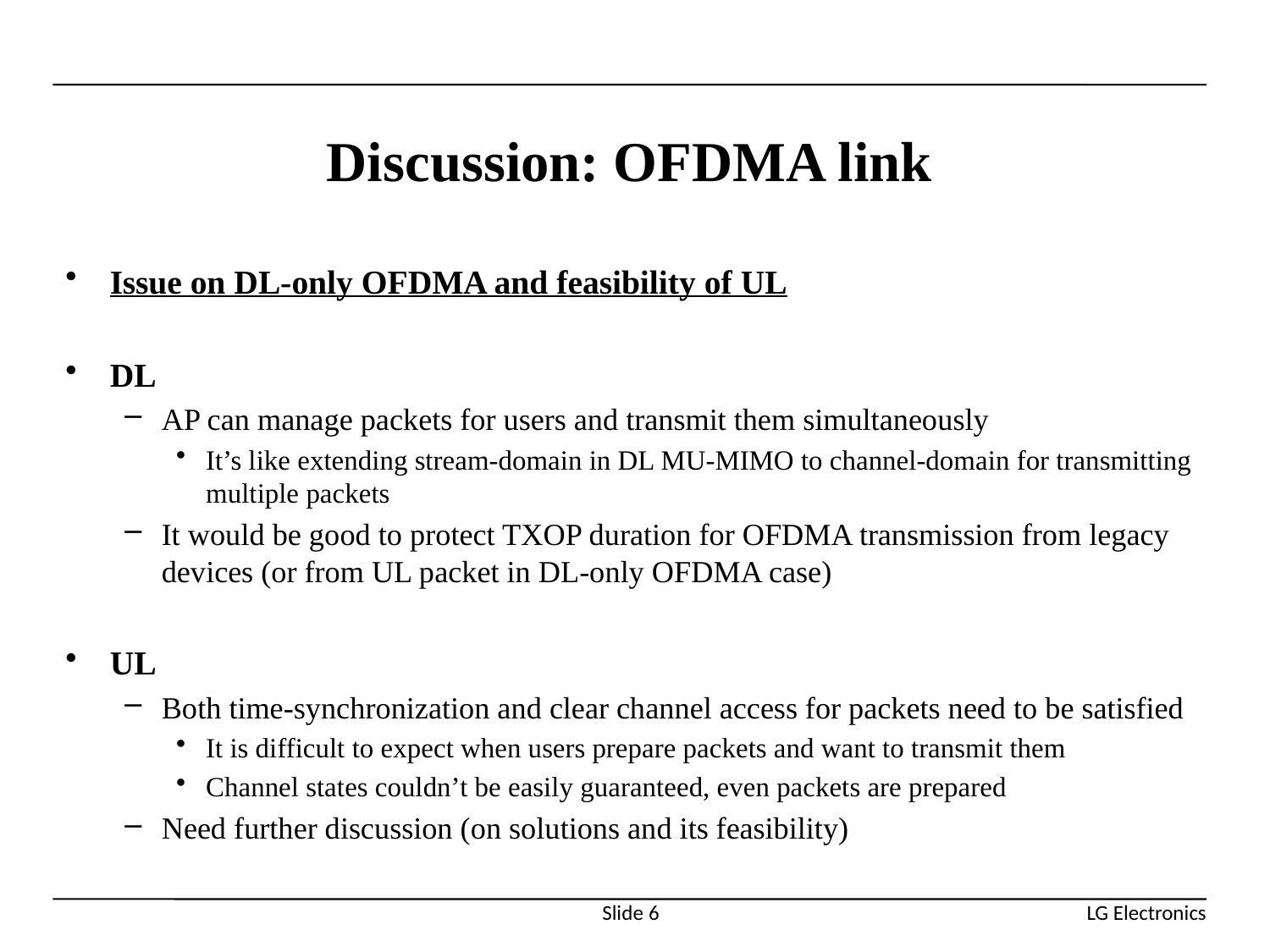

# Discussion: OFDMA link
Issue on DL-only OFDMA and feasibility of UL

DL
AP can manage packets for users and transmit them simultaneously
It’s like extending stream-domain in DL MU-MIMO to channel-domain for transmitting multiple packets
It would be good to protect TXOP duration for OFDMA transmission from legacy devices (or from UL packet in DL-only OFDMA case)

UL
Both time-synchronization and clear channel access for packets need to be satisfied
It is difficult to expect when users prepare packets and want to transmit them
Channel states couldn’t be easily guaranteed, even packets are prepared
Need further discussion (on solutions and its feasibility)

Slide 6
LG Electronics